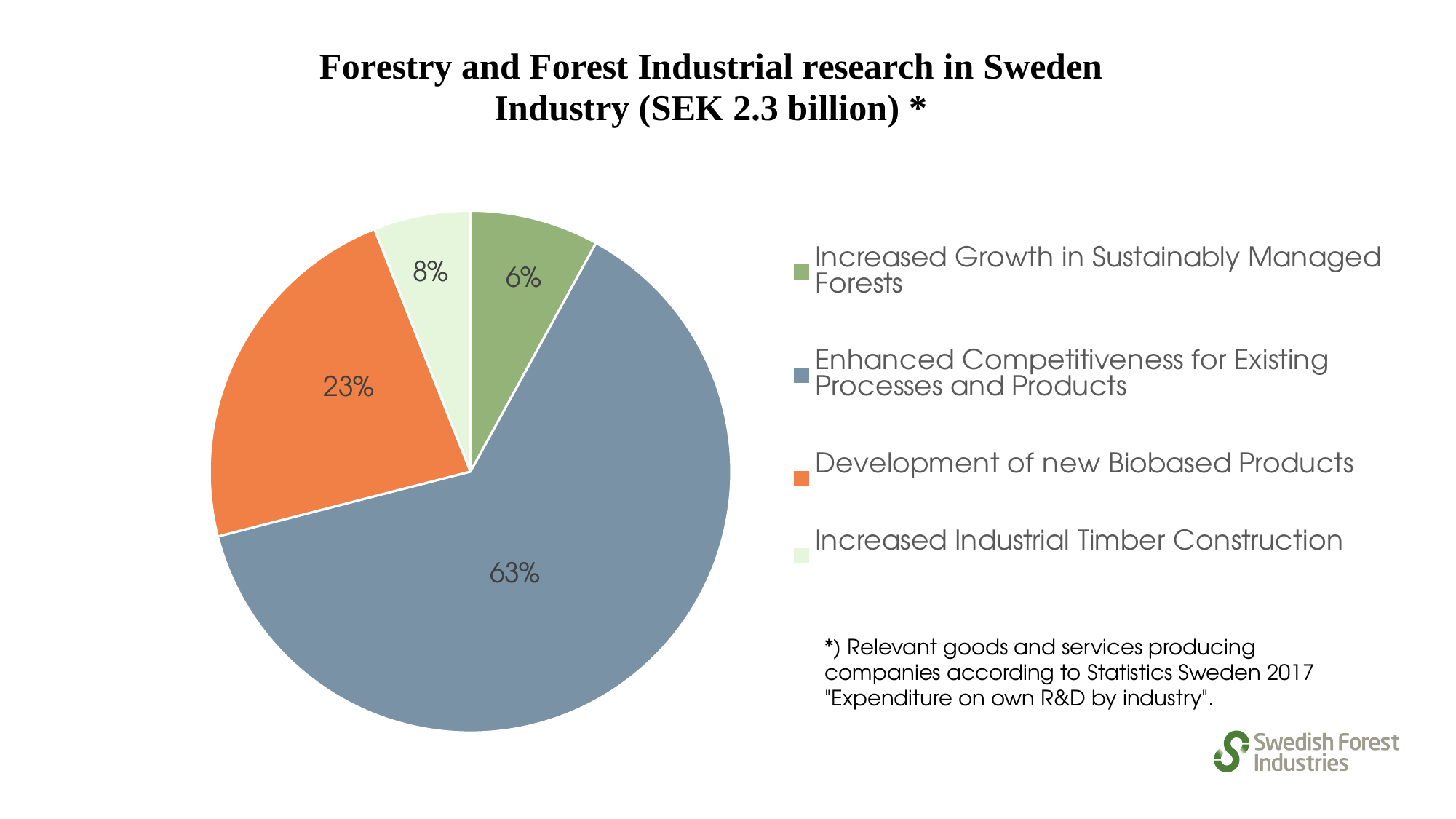

### Chart

| Category | Försäljning |
|---|---|
| Increased Growth in Sustainably Managed Forests | 0.08 |
| Enhanced Competitiveness for Existing Processes and Products | 0.63 |
| Development of new Biobased Products  | 0.23 |
| Increased Industrial Timber Construction | 0.06 |
*) Relevant goods and services producing companies according to Statistics Sweden 2017 "Expenditure on own R&D by industry".